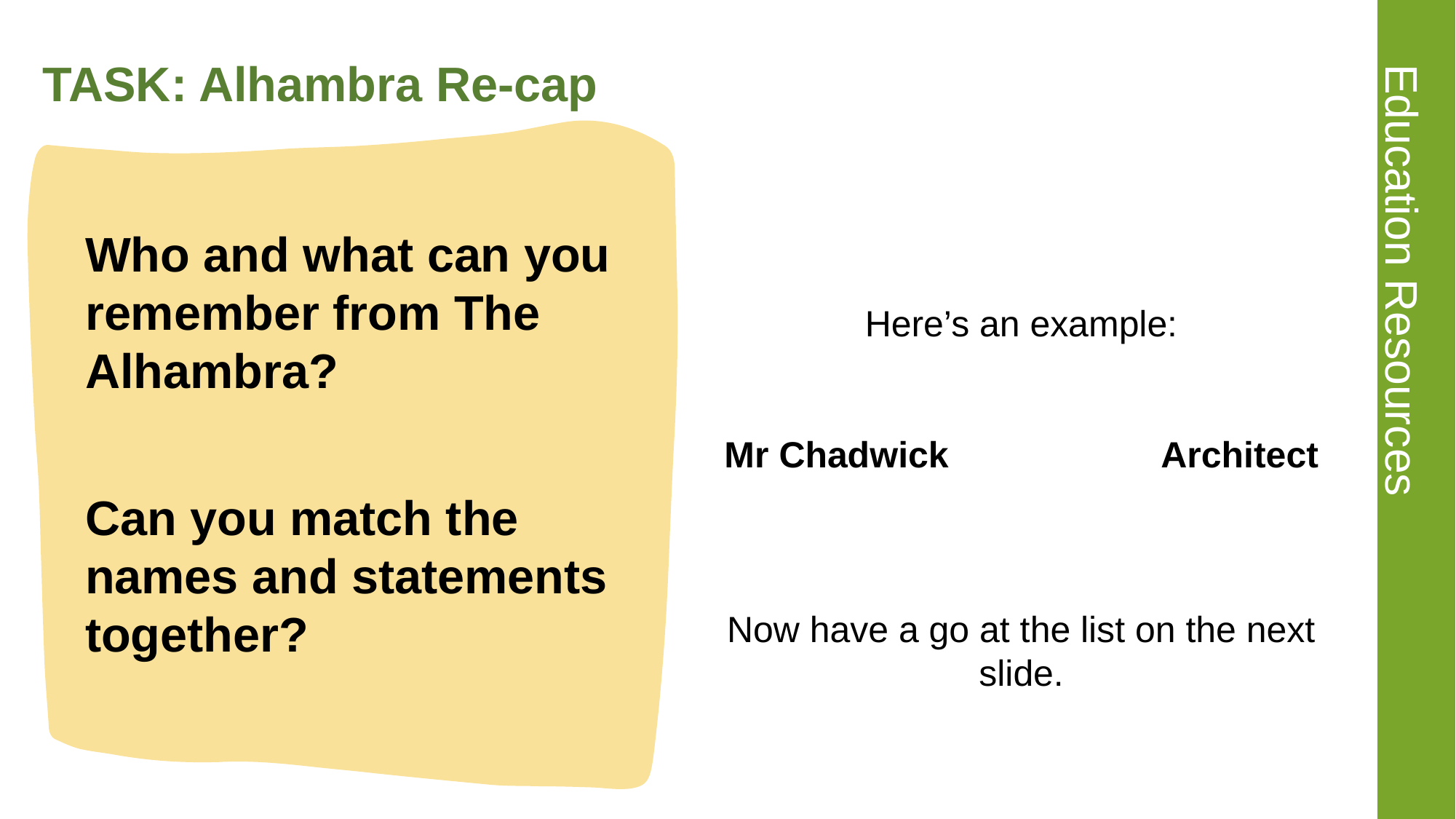

# TASK: Alhambra Re-cap 2
Who and what can you remember from The Alhambra?

Can you match the names and statements together?

Here’s an example:

Mr Chadwick   		Architect

Now have a go at the list on the next slide.